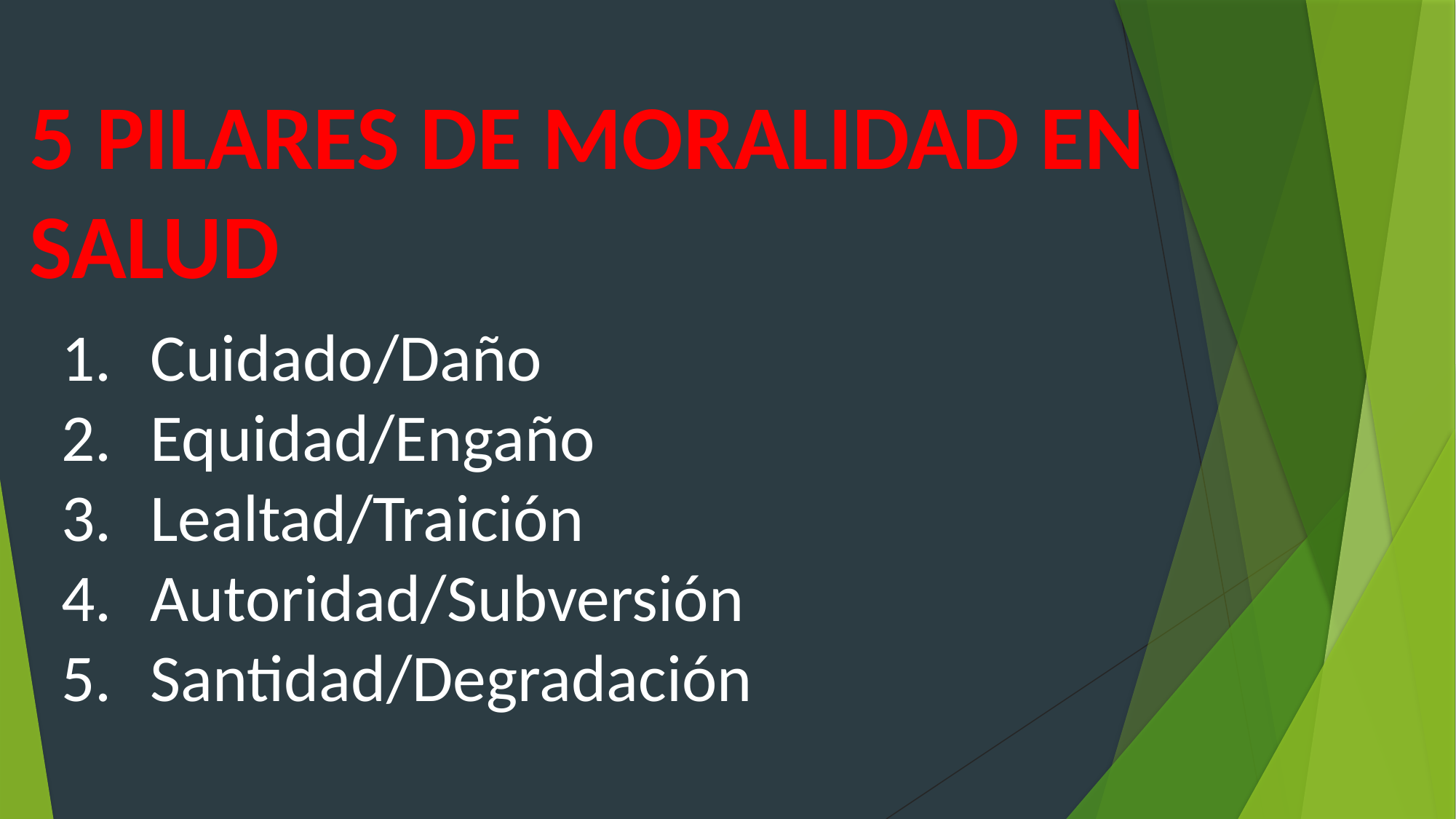

# 5 PILARES DE MORALIDAD EN SALUD
Cuidado/Daño
Equidad/Engaño
Lealtad/Traición
Autoridad/Subversión
Santidad/Degradación